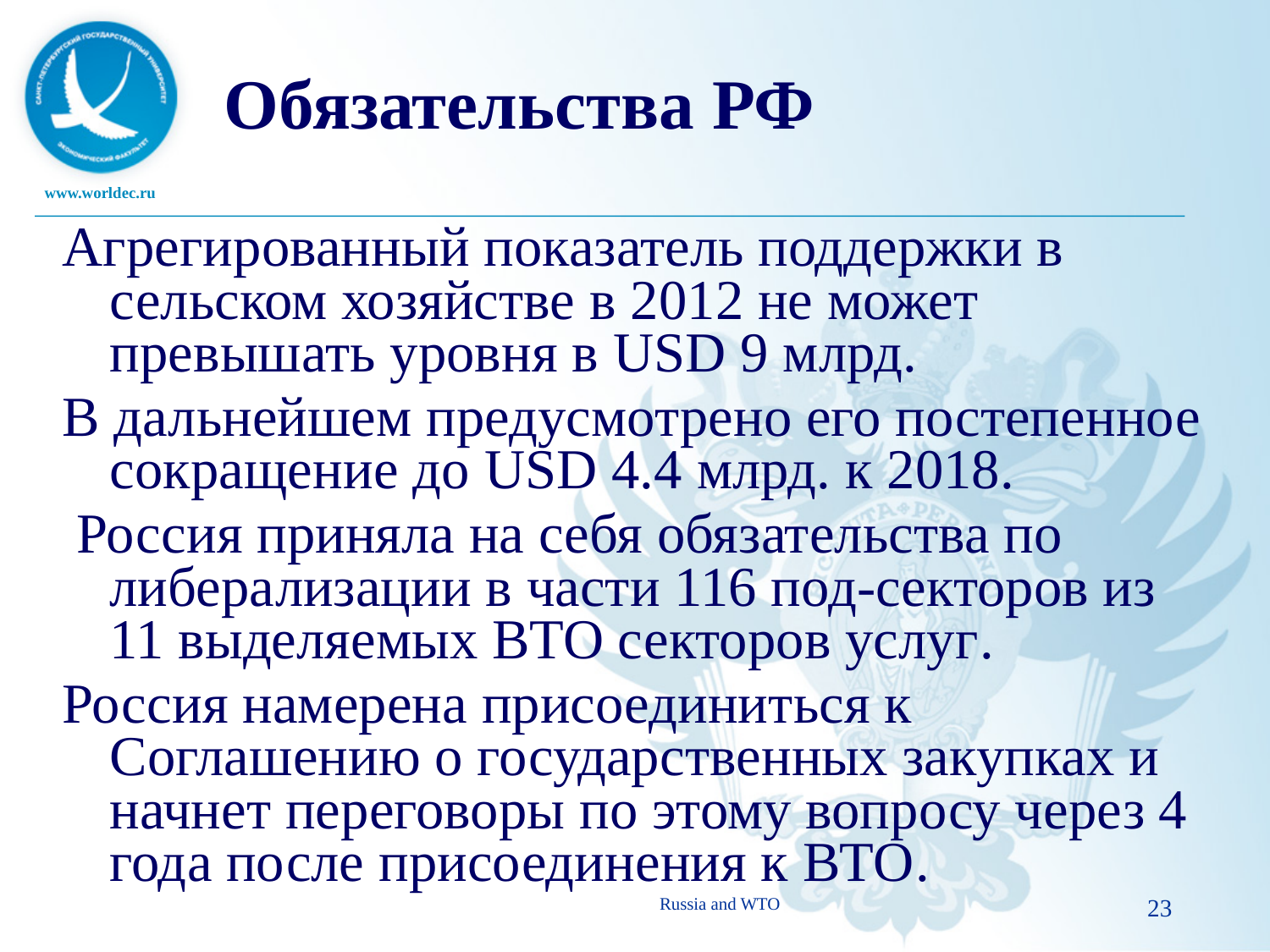

# Обязательства РФ
Агрегированный показатель поддержки в сельском хозяйстве в 2012 не может превышать уровня в USD 9 млрд.
В дальнейшем предусмотрено его постепенное сокращение до USD 4.4 млрд. к 2018.
 Россия приняла на себя обязательства по либерализации в части 116 под-секторов из 11 выделяемых ВТО секторов услуг.
Россия намерена присоединиться к Соглашению о государственных закупках и начнет переговоры по этому вопросу через 4 года после присоединения к ВТО.

Russia and WTO

23